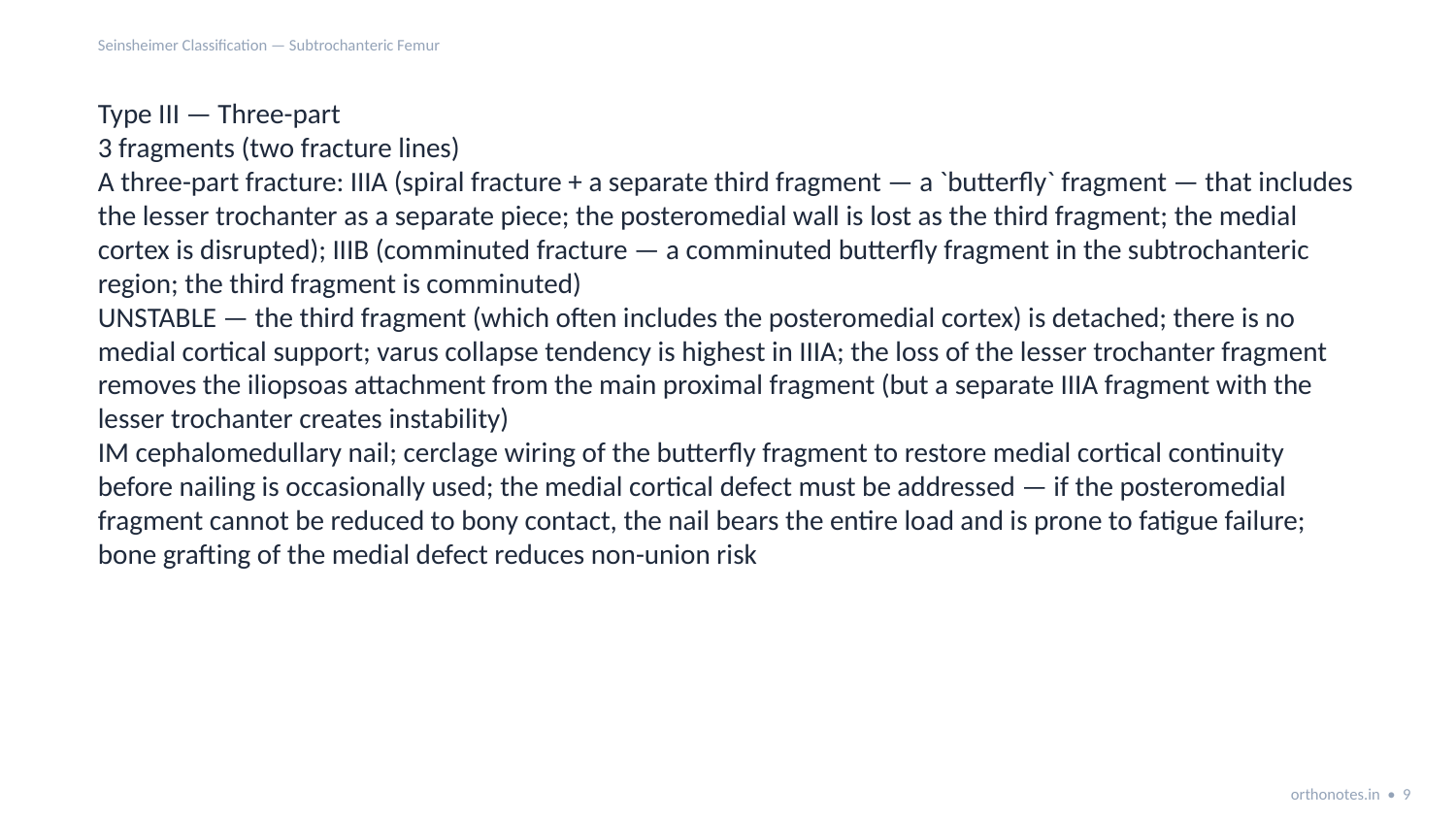

Seinsheimer Classification — Subtrochanteric Femur
Type III — Three-part
3 fragments (two fracture lines)
A three-part fracture: IIIA (spiral fracture + a separate third fragment — a `butterfly` fragment — that includes the lesser trochanter as a separate piece; the posteromedial wall is lost as the third fragment; the medial cortex is disrupted); IIIB (comminuted fracture — a comminuted butterfly fragment in the subtrochanteric region; the third fragment is comminuted)
UNSTABLE — the third fragment (which often includes the posteromedial cortex) is detached; there is no medial cortical support; varus collapse tendency is highest in IIIA; the loss of the lesser trochanter fragment removes the iliopsoas attachment from the main proximal fragment (but a separate IIIA fragment with the lesser trochanter creates instability)
IM cephalomedullary nail; cerclage wiring of the butterfly fragment to restore medial cortical continuity before nailing is occasionally used; the medial cortical defect must be addressed — if the posteromedial fragment cannot be reduced to bony contact, the nail bears the entire load and is prone to fatigue failure; bone grafting of the medial defect reduces non-union risk
orthonotes.in  •  9